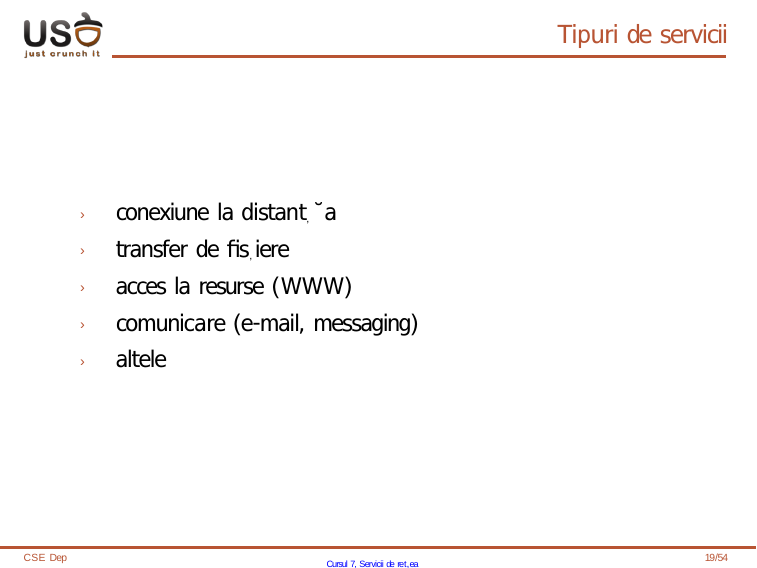

# Tipuri de servicii

›  conexiune la distant, ˘a
›  transfer de fis, iere
›  acces la resurse (WWW)
›  comunicare (e-mail, messaging)
›  altele

CSE Dep
Cursul 7, Servicii de ret,ea
19/54